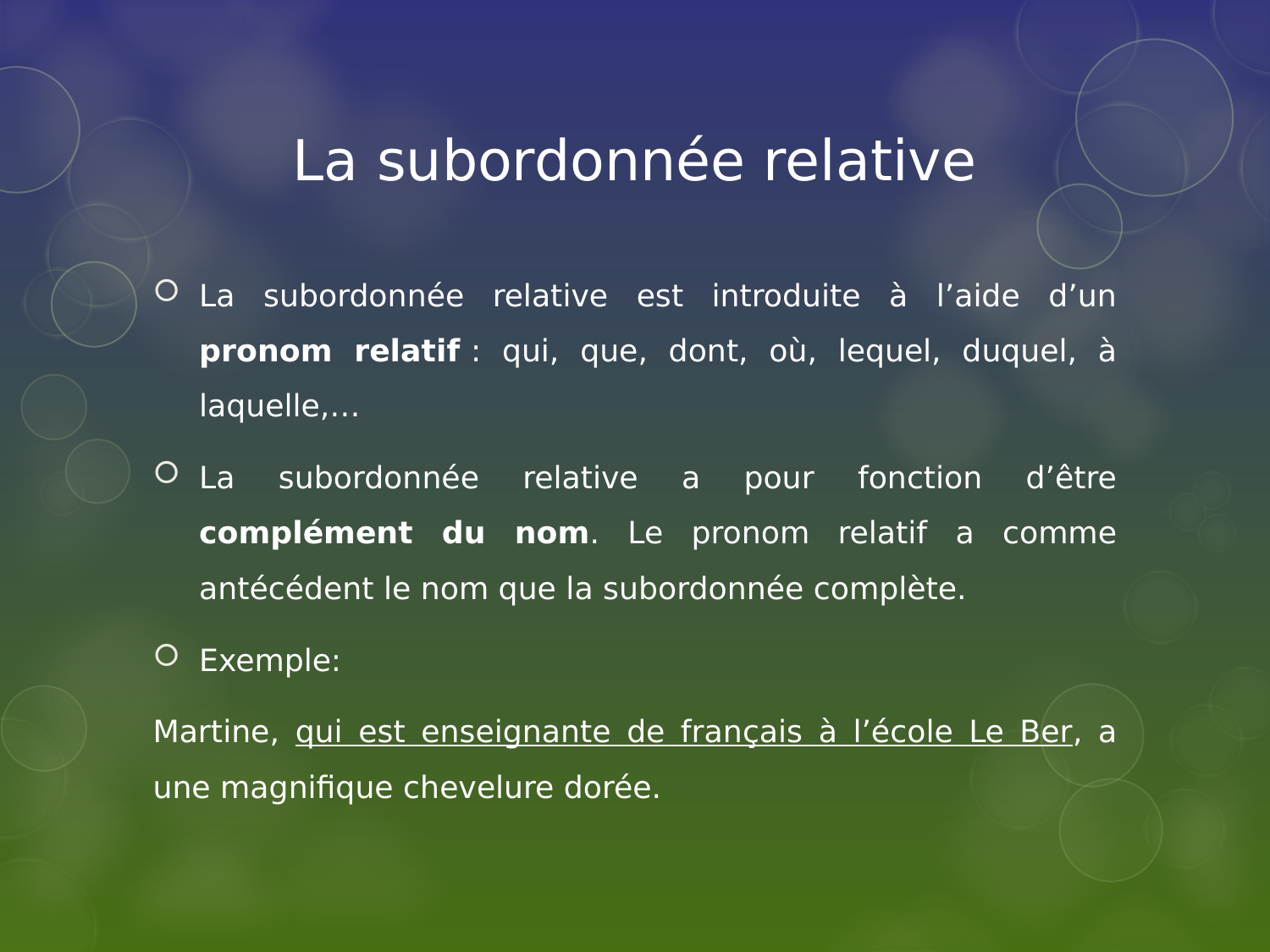

# La subordonnée relative
La subordonnée relative est introduite à l’aide d’un pronom relatif : qui, que, dont, où, lequel, duquel, à laquelle,…
La subordonnée relative a pour fonction d’être complément du nom. Le pronom relatif a comme antécédent le nom que la subordonnée complète.
Exemple:
Martine, qui est enseignante de français à l’école Le Ber, a une magnifique chevelure dorée.